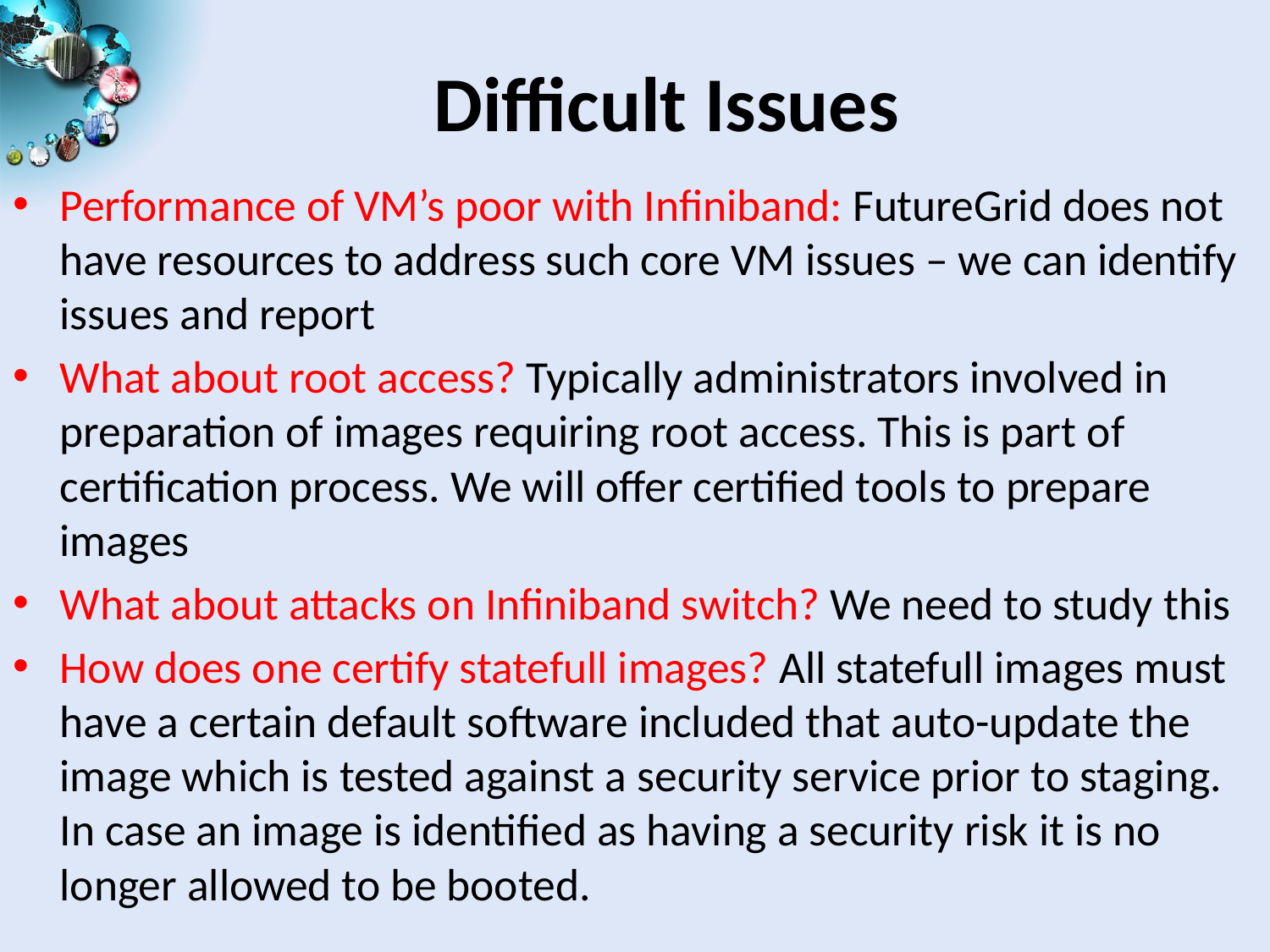

# Difficult Issues
Performance of VM’s poor with Infiniband: FutureGrid does not have resources to address such core VM issues – we can identify issues and report
What about root access? Typically administrators involved in preparation of images requiring root access. This is part of certification process. We will offer certified tools to prepare images
What about attacks on Infiniband switch? We need to study this
How does one certify statefull images? All statefull images must have a certain default software included that auto-update the image which is tested against a security service prior to staging. In case an image is identified as having a security risk it is no longer allowed to be booted.